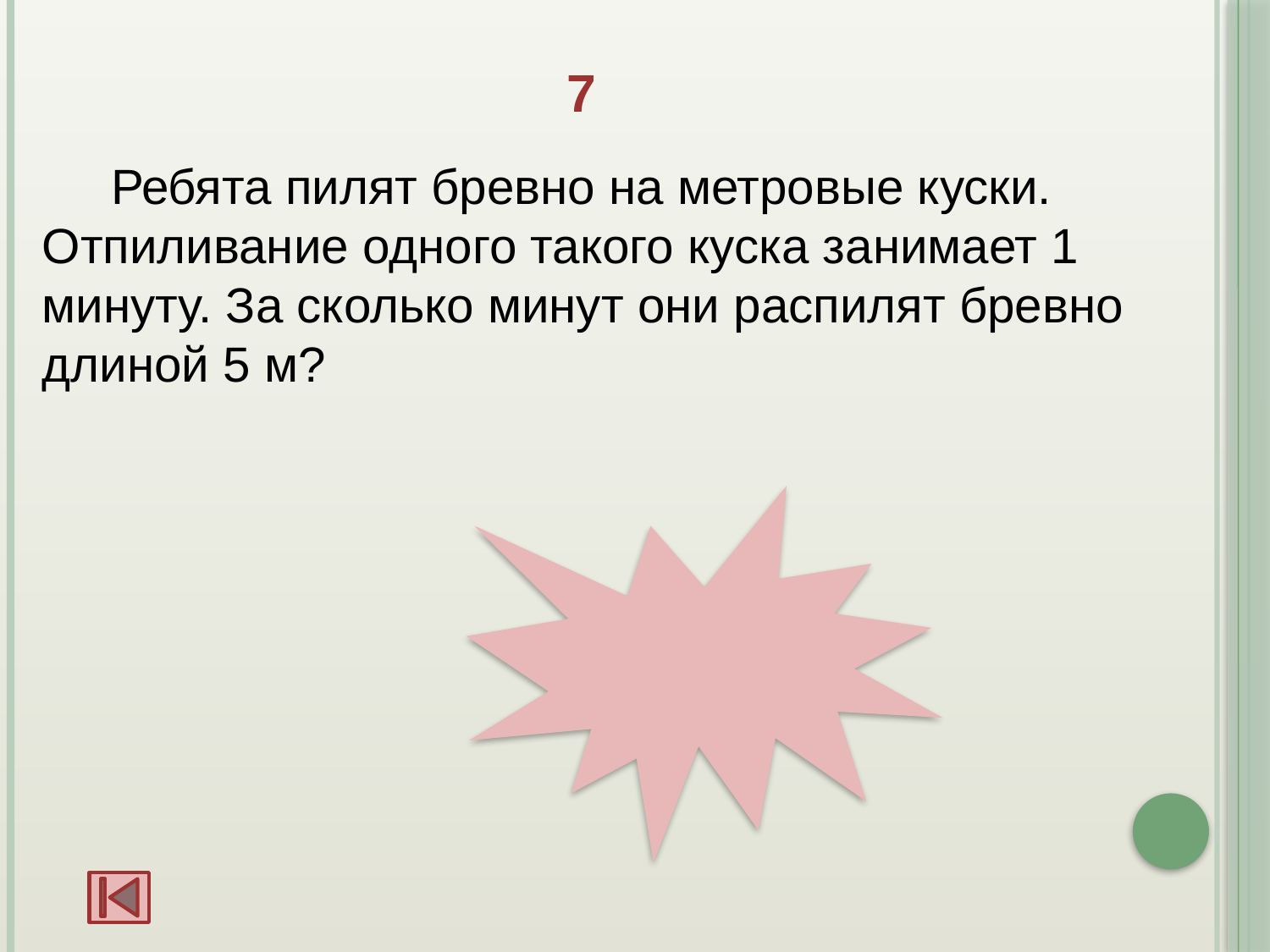

# 7
     Ребята пилят бревно на метровые куски. Отпиливание одного такого куска занимает 1 минуту. За сколько минут они распилят бревно длиной 5 м?

4 мин